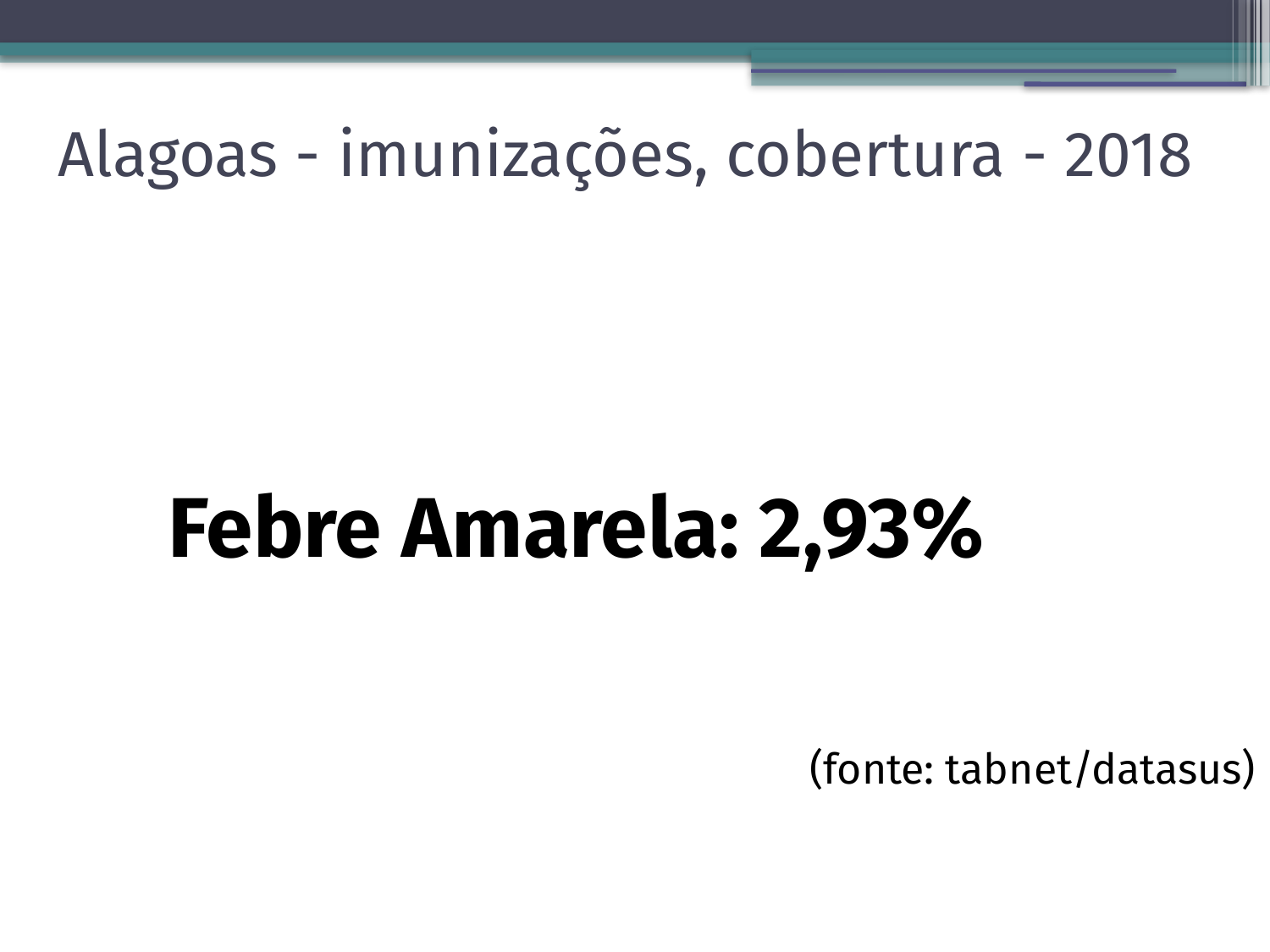

Alagoas - imunizações, cobertura - 2018

	Febre Amarela: 2,93%

(fonte: tabnet/datasus)